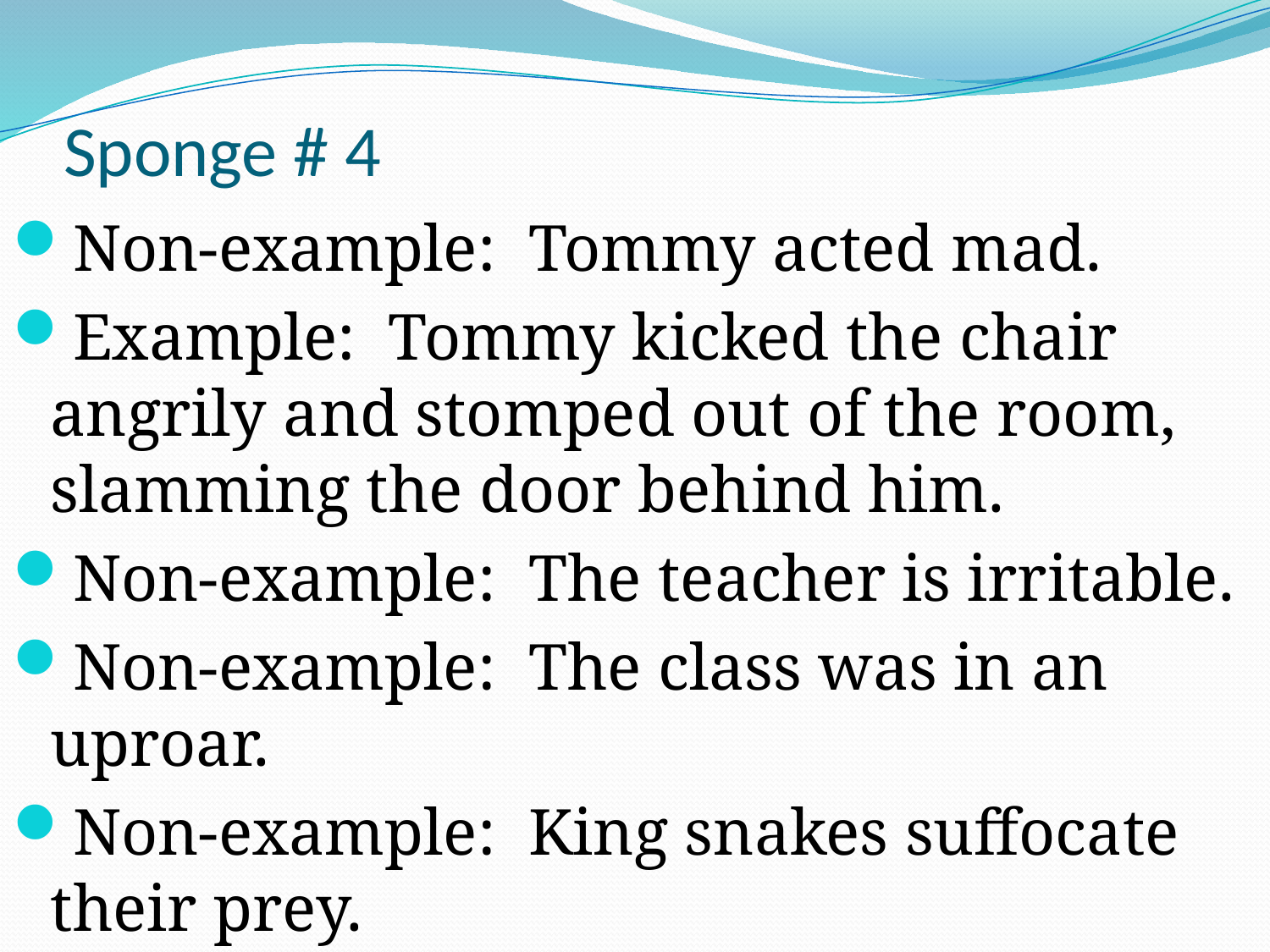

# Sponge # 4
Non-example:  Tommy acted mad.
Example:  Tommy kicked the chair angrily and stomped out of the room, slamming the door behind him.
Non-example:  The teacher is irritable.
Non-example:  The class was in an uproar.
Non-example:  King snakes suffocate their prey.